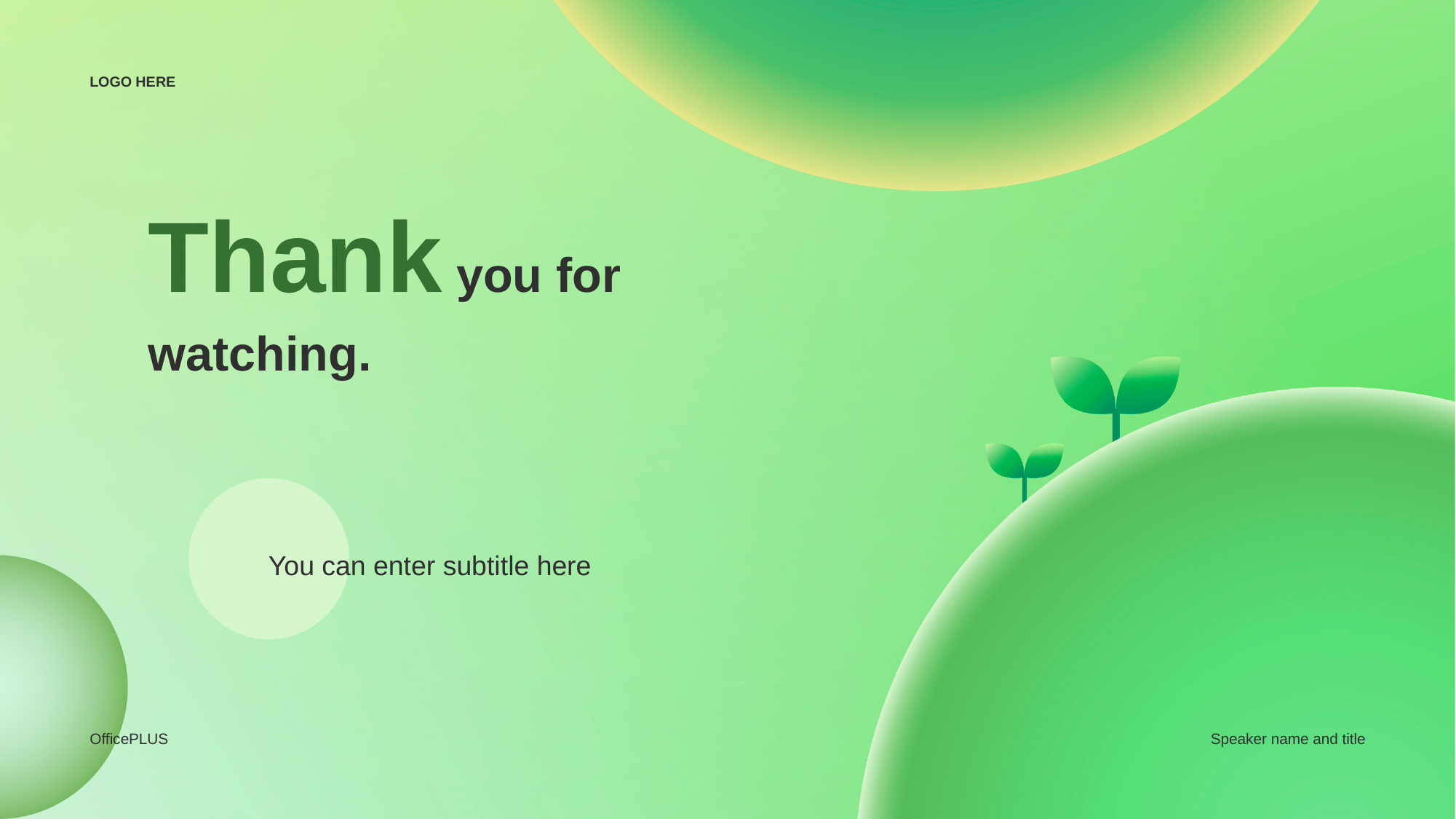

LOGO HERE
Thank you for
watching.
You can enter subtitle here
OfficePLUS
Speaker name and title